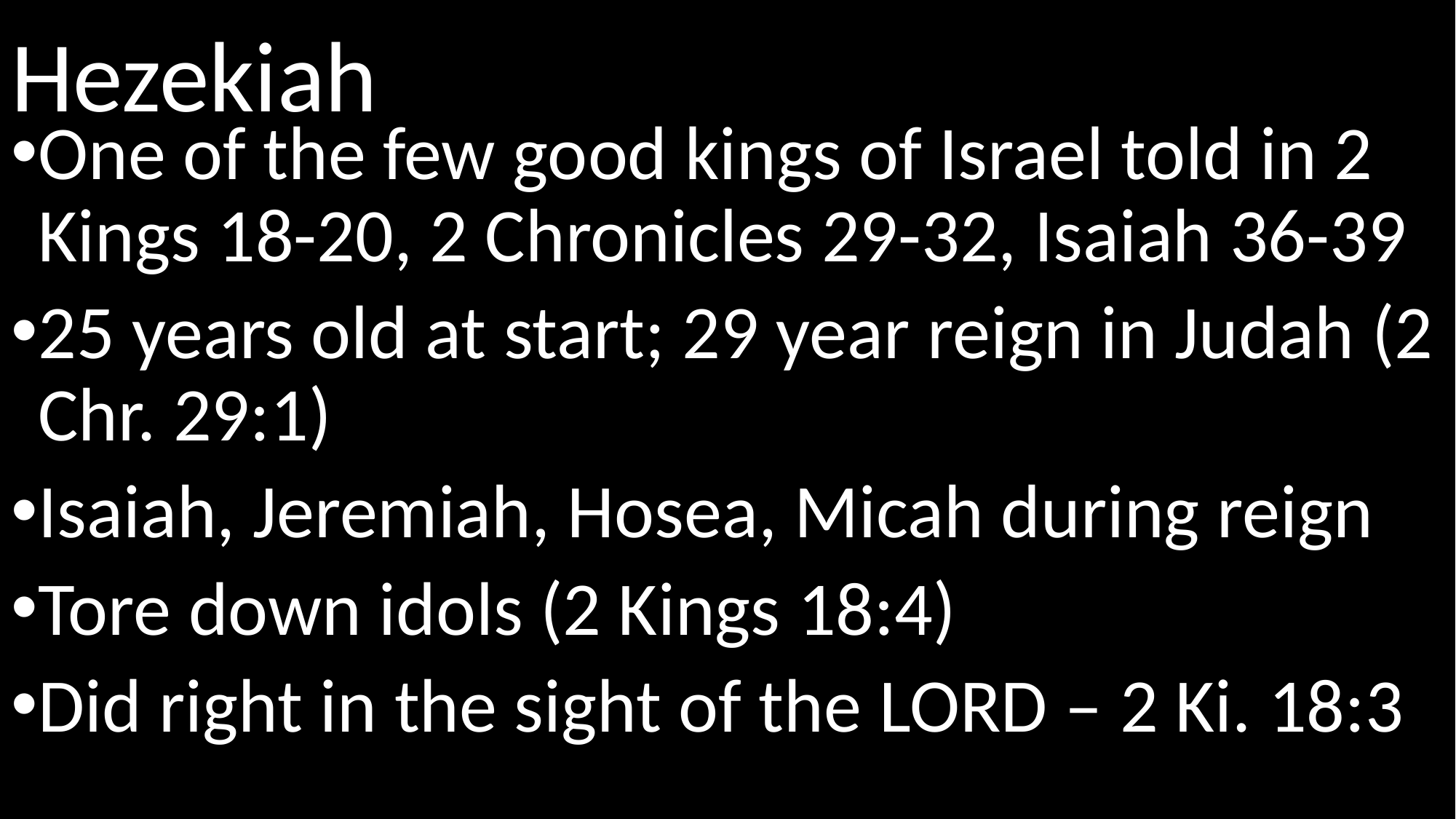

# Hezekiah
One of the few good kings of Israel told in 2 Kings 18-20, 2 Chronicles 29-32, Isaiah 36-39
25 years old at start; 29 year reign in Judah (2 Chr. 29:1)
Isaiah, Jeremiah, Hosea, Micah during reign
Tore down idols (2 Kings 18:4)
Did right in the sight of the Lord – 2 Ki. 18:3